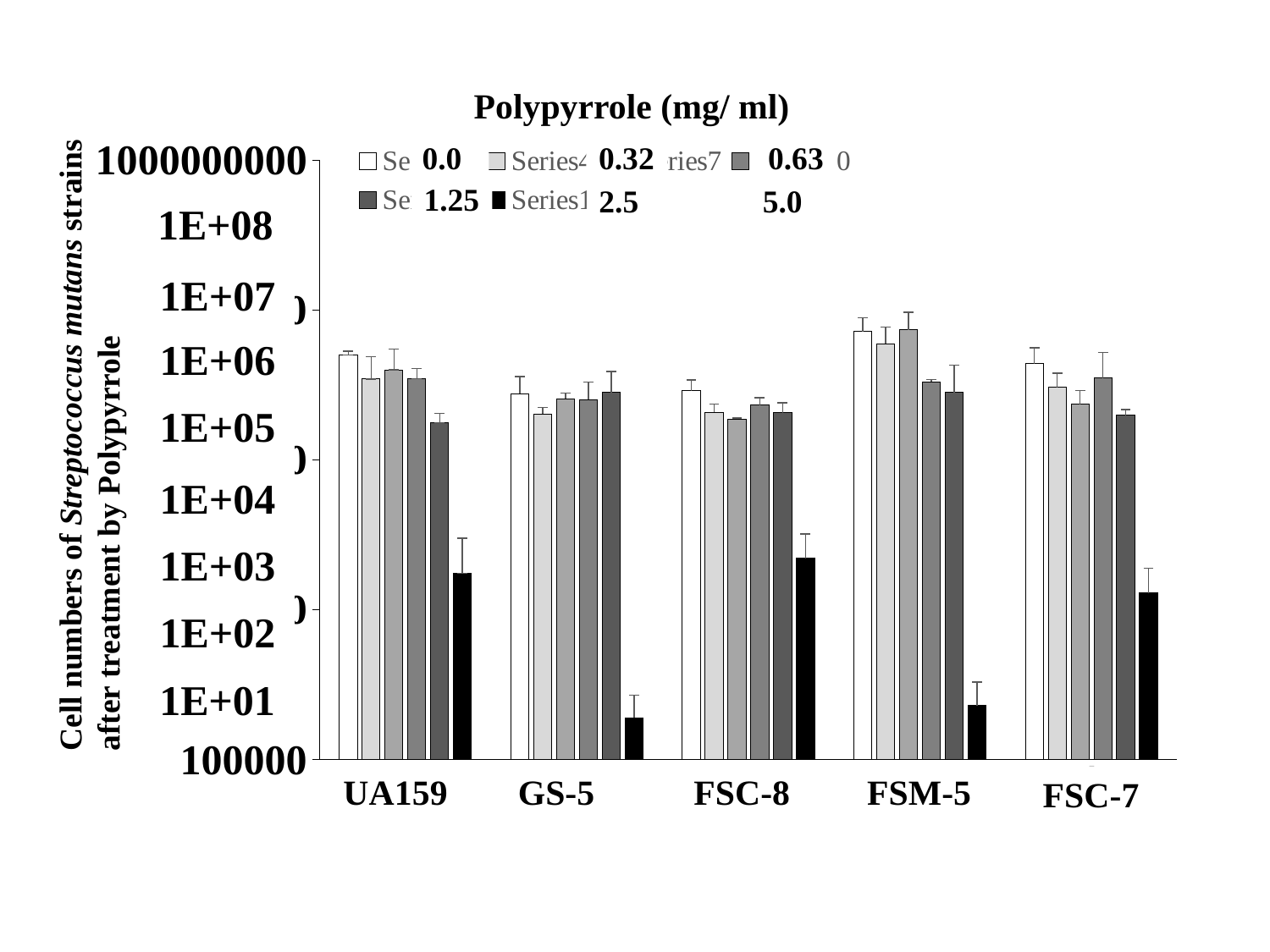

Polypyrrole (mg/ ml)

### Chart

| Category |  |  |  |  |  |  |
|---|---|---|---|---|---|---|
0.32
0.63
0.0
1.25
2.5
5.0
1E+08

1E+07
1E+06
Cell numbers of Streptococcus mutans strains after treatment by Polypyrrole
1E+05
1E+04
1E+03
1E+02
1E+01
UA159
GS-5
FSC-8
FSM-5
FSC-7